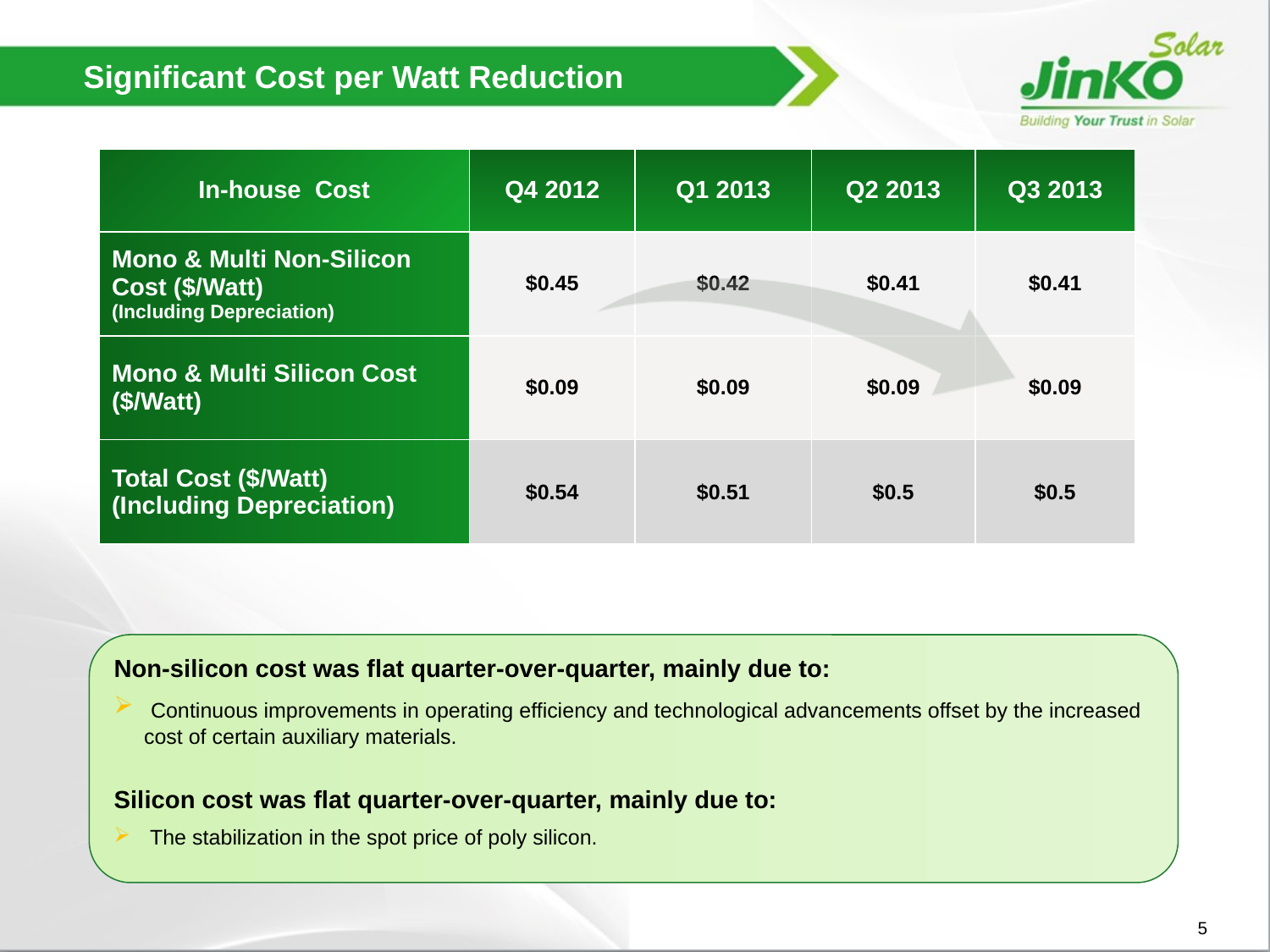

# Significant Cost per Watt Reduction
| In-house Cost | Q4 2012 | Q1 2013 | Q2 2013 | Q3 2013 |
| --- | --- | --- | --- | --- |
| Mono & Multi Non-Silicon Cost ($/Watt) (Including Depreciation) | $0.45 | $0.42 | $0.41 | $0.41 |
| Mono & Multi Silicon Cost ($/Watt) | $0.09 | $0.09 | $0.09 | $0.09 |
| Total Cost ($/Watt) (Including Depreciation) | $0.54 | $0.51 | $0.5 | $0.5 |

Non-silicon cost was flat quarter-over-quarter, mainly due to:
 Continuous improvements in operating efficiency and technological advancements offset by the increased cost of certain auxiliary materials.

Silicon cost was flat quarter-over-quarter, mainly due to:
 The stabilization in the spot price of poly silicon.

5